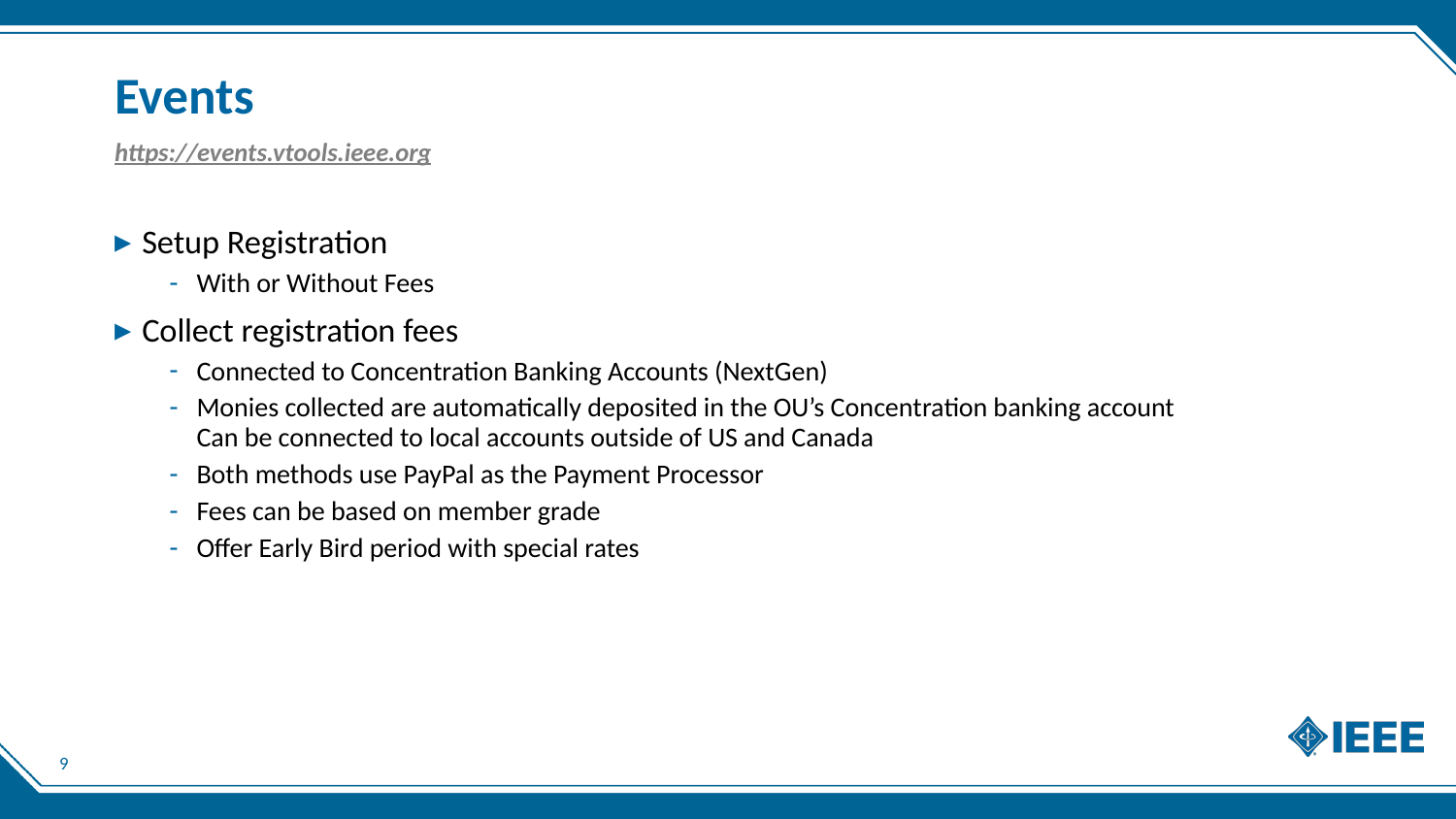

# Events
https://events.vtools.ieee.org
Setup Registration
With or Without Fees
Collect registration fees
Connected to Concentration Banking Accounts (NextGen)
Monies collected are automatically deposited in the OU’s Concentration banking account
Can be connected to local accounts outside of US and Canada
Both methods use PayPal as the Payment Processor
Fees can be based on member grade
Offer Early Bird period with special rates

9